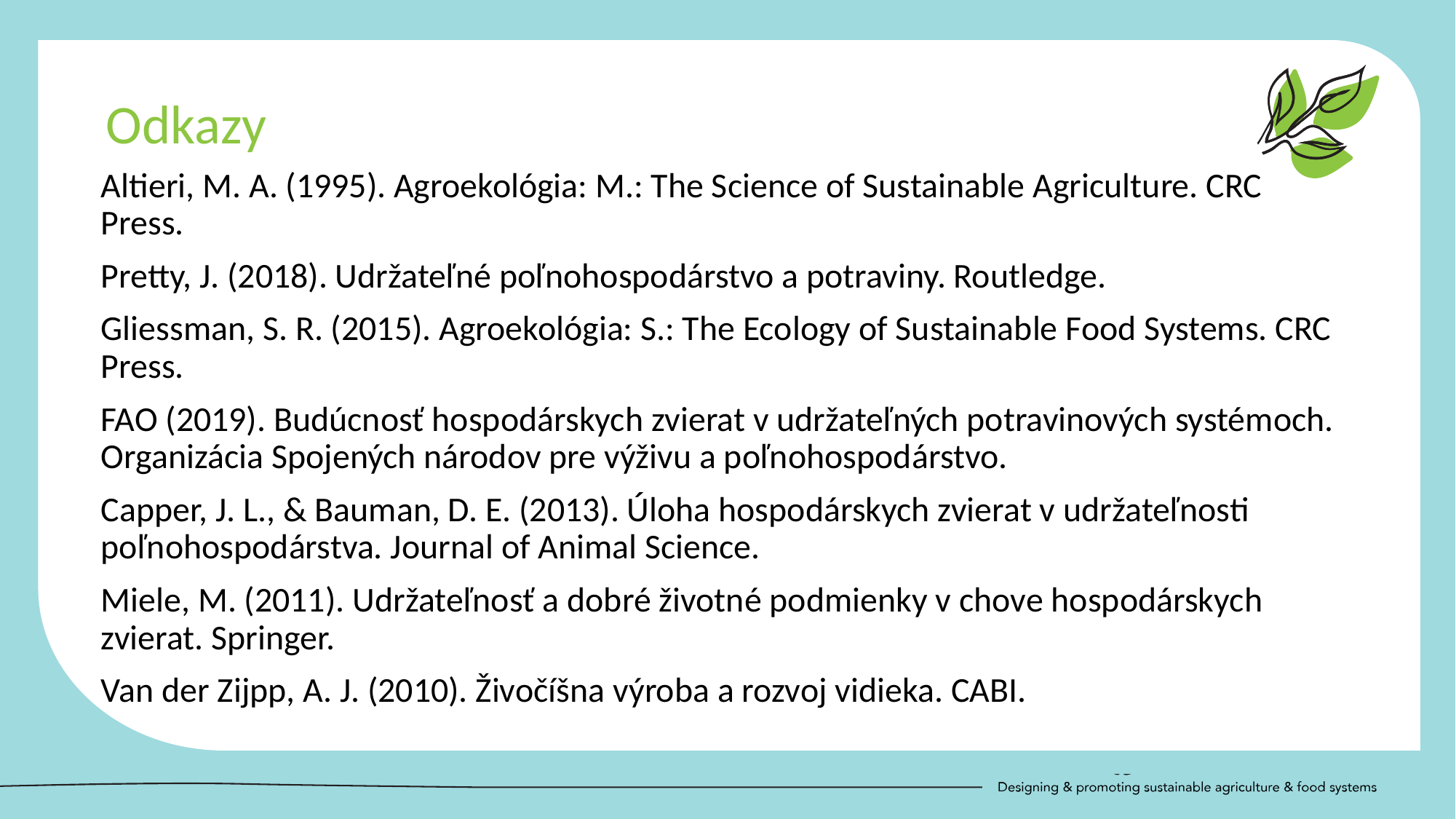

Odkazy

Altieri, M. A. (1995). Agroekológia: M.: The Science of Sustainable Agriculture. CRC Press.
Pretty, J. (2018). Udržateľné poľnohospodárstvo a potraviny. Routledge.
Gliessman, S. R. (2015). Agroekológia: S.: The Ecology of Sustainable Food Systems. CRC Press.
FAO (2019). Budúcnosť hospodárskych zvierat v udržateľných potravinových systémoch. Organizácia Spojených národov pre výživu a poľnohospodárstvo.
Capper, J. L., & Bauman, D. E. (2013). Úloha hospodárskych zvierat v udržateľnosti poľnohospodárstva. Journal of Animal Science.
Miele, M. (2011). Udržateľnosť a dobré životné podmienky v chove hospodárskych zvierat. Springer.
Van der Zijpp, A. J. (2010). Živočíšna výroba a rozvoj vidieka. CABI.